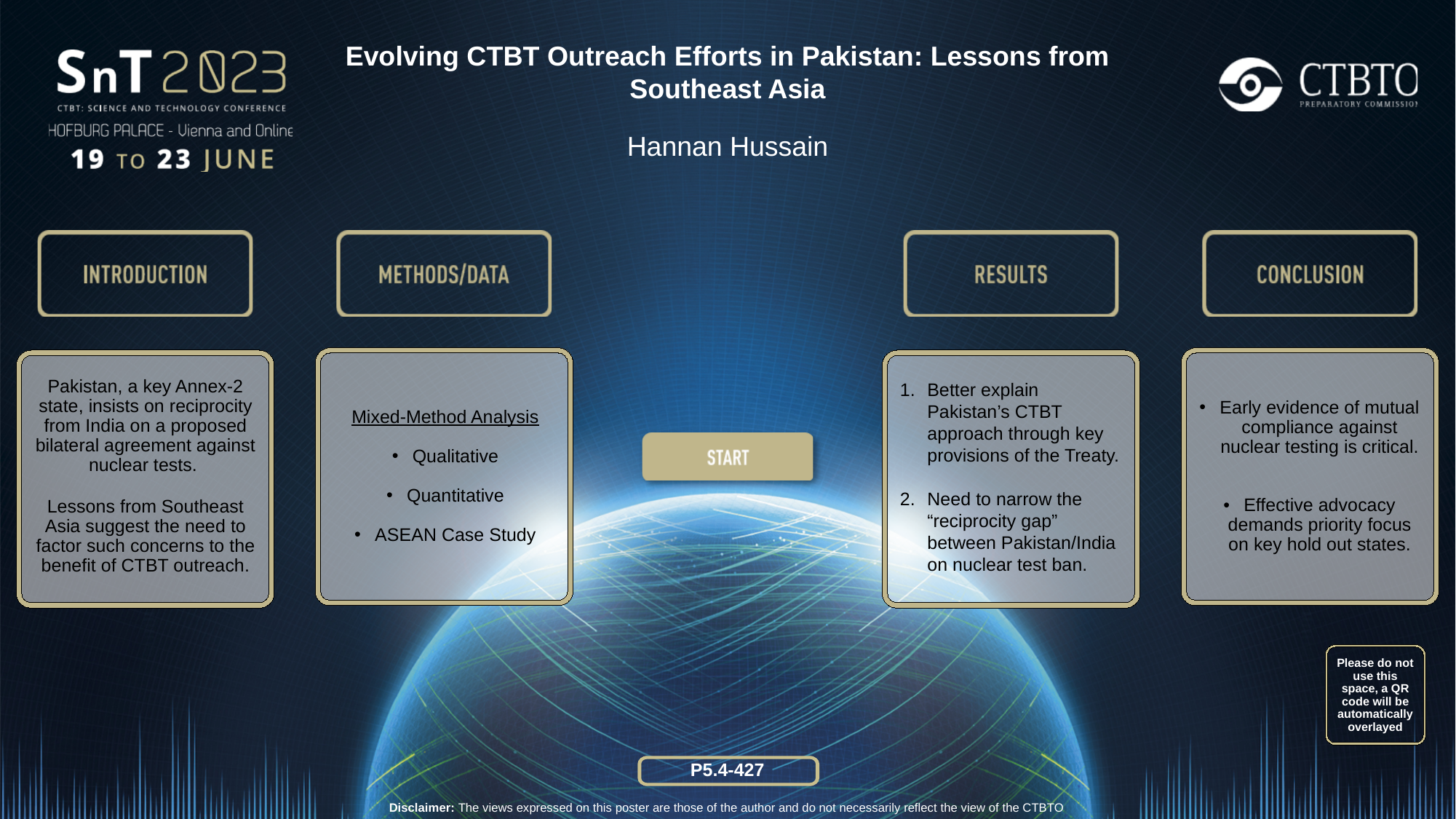

Evolving CTBT Outreach Efforts in Pakistan: Lessons from Southeast Asia

Hannan Hussain
Better explain Pakistan’s CTBT approach through key provisions of the Treaty.

Need to narrow the “reciprocity gap” between Pakistan/India on nuclear test ban.
Early evidence of mutual compliance against nuclear testing is critical.

Effective advocacy demands priority focus on key hold out states.
Pakistan, a key Annex-2 state, insists on reciprocity from India on a proposed bilateral agreement against nuclear tests.
Lessons from Southeast Asia suggest the need to factor such concerns to the benefit of CTBT outreach.
Mixed-Method Analysis

Qualitative

Quantitative

ASEAN Case Study
Please do not use this space, a QR code will be automatically overlayed
P5.4-427